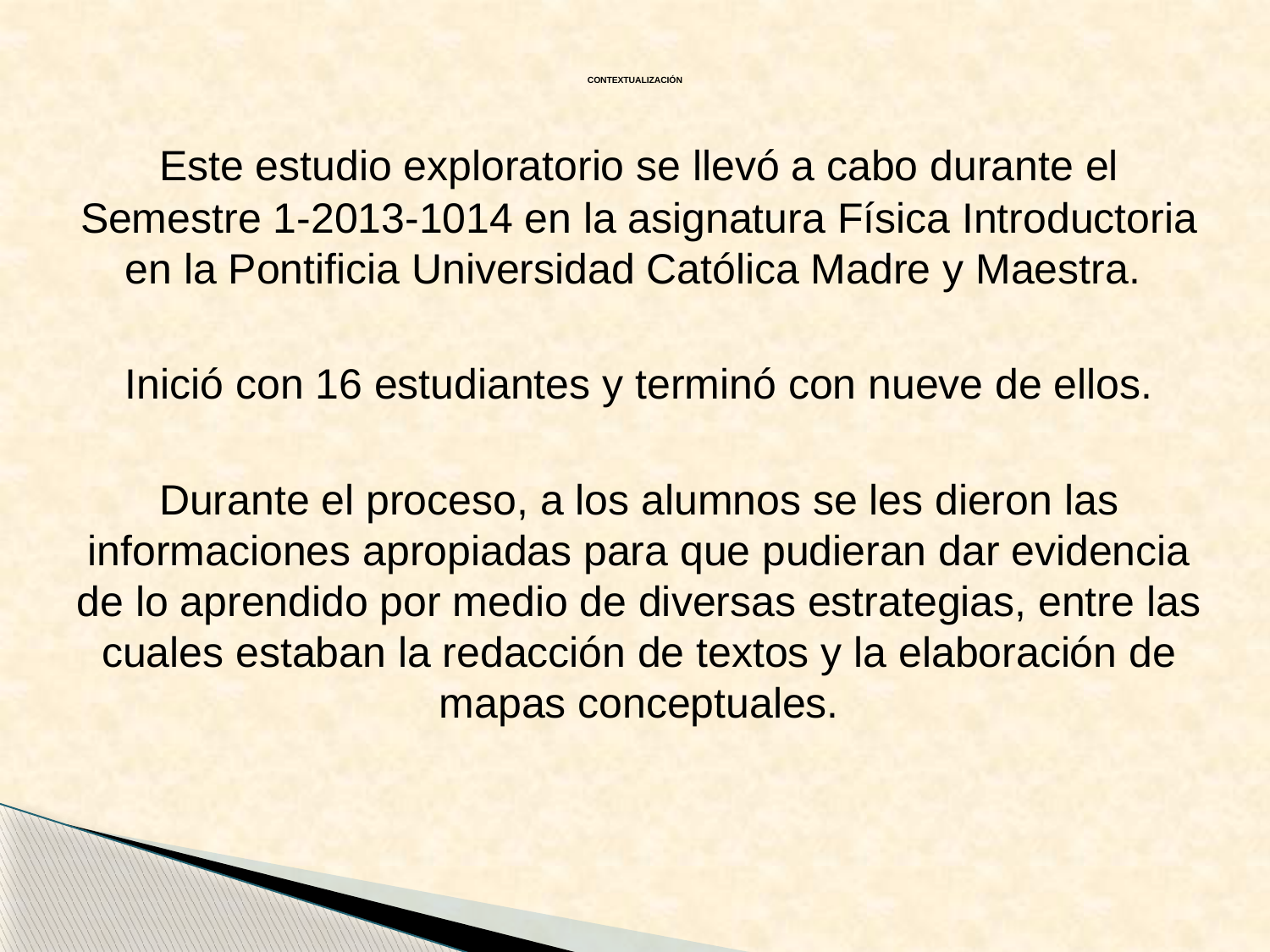

# CONTEXTUALIZACIÓN
	Este estudio exploratorio se llevó a cabo durante el Semestre 1-2013-1014 en la asignatura Física Introductoria en la Pontificia Universidad Católica Madre y Maestra.

	Inició con 16 estudiantes y terminó con nueve de ellos.

	Durante el proceso, a los alumnos se les dieron las informaciones apropiadas para que pudieran dar evidencia de lo aprendido por medio de diversas estrategias, entre las cuales estaban la redacción de textos y la elaboración de mapas conceptuales.